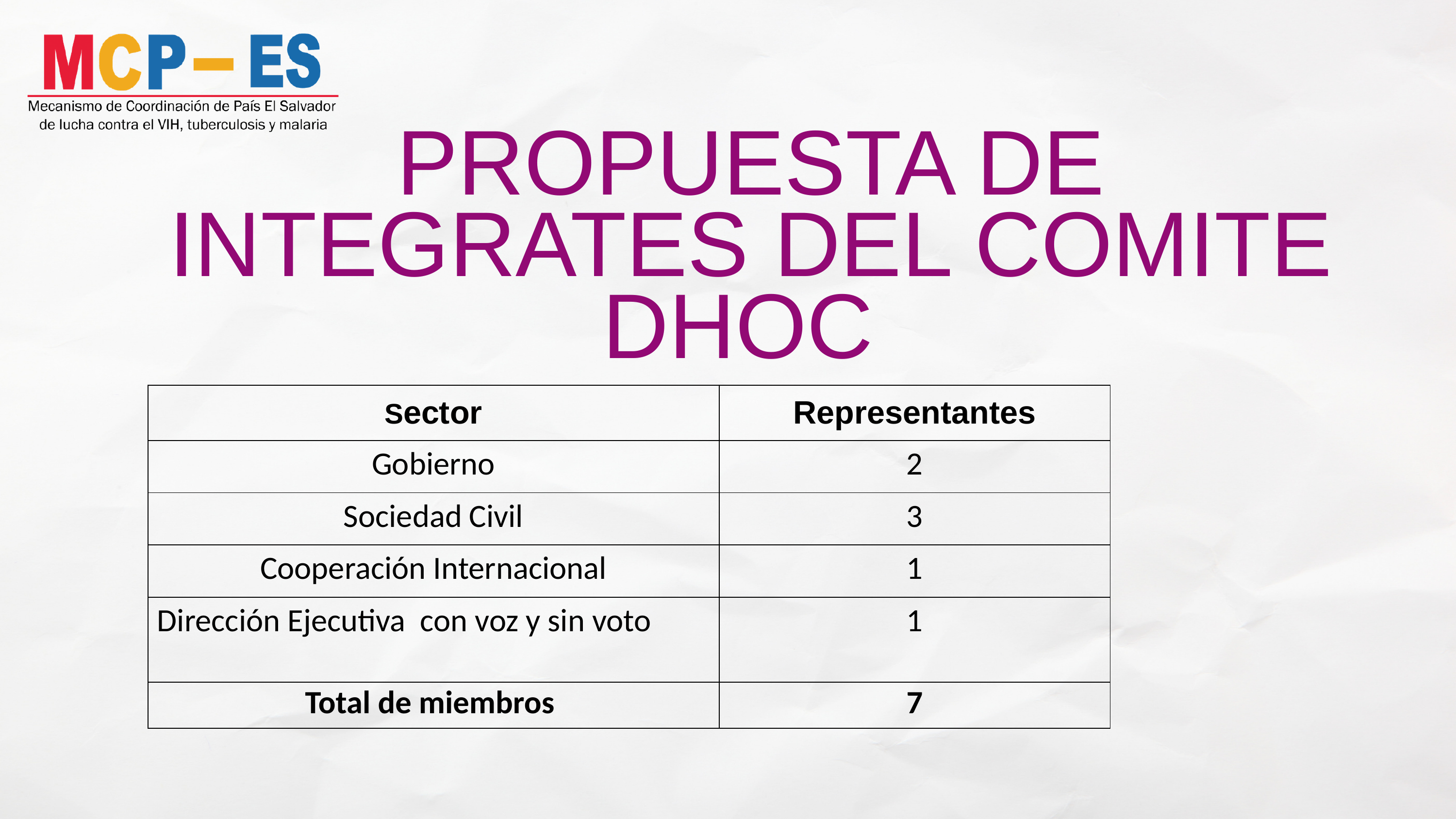

PROPUESTA DE INTEGRATES DEL COMITE DHOC

| Sector | Representantes |
| --- | --- |
| Gobierno | 2 |
| Sociedad Civil | 3 |
| Cooperación Internacional | 1 |
| Dirección Ejecutiva con voz y sin voto | 1 |
| Total de miembros | 7 |